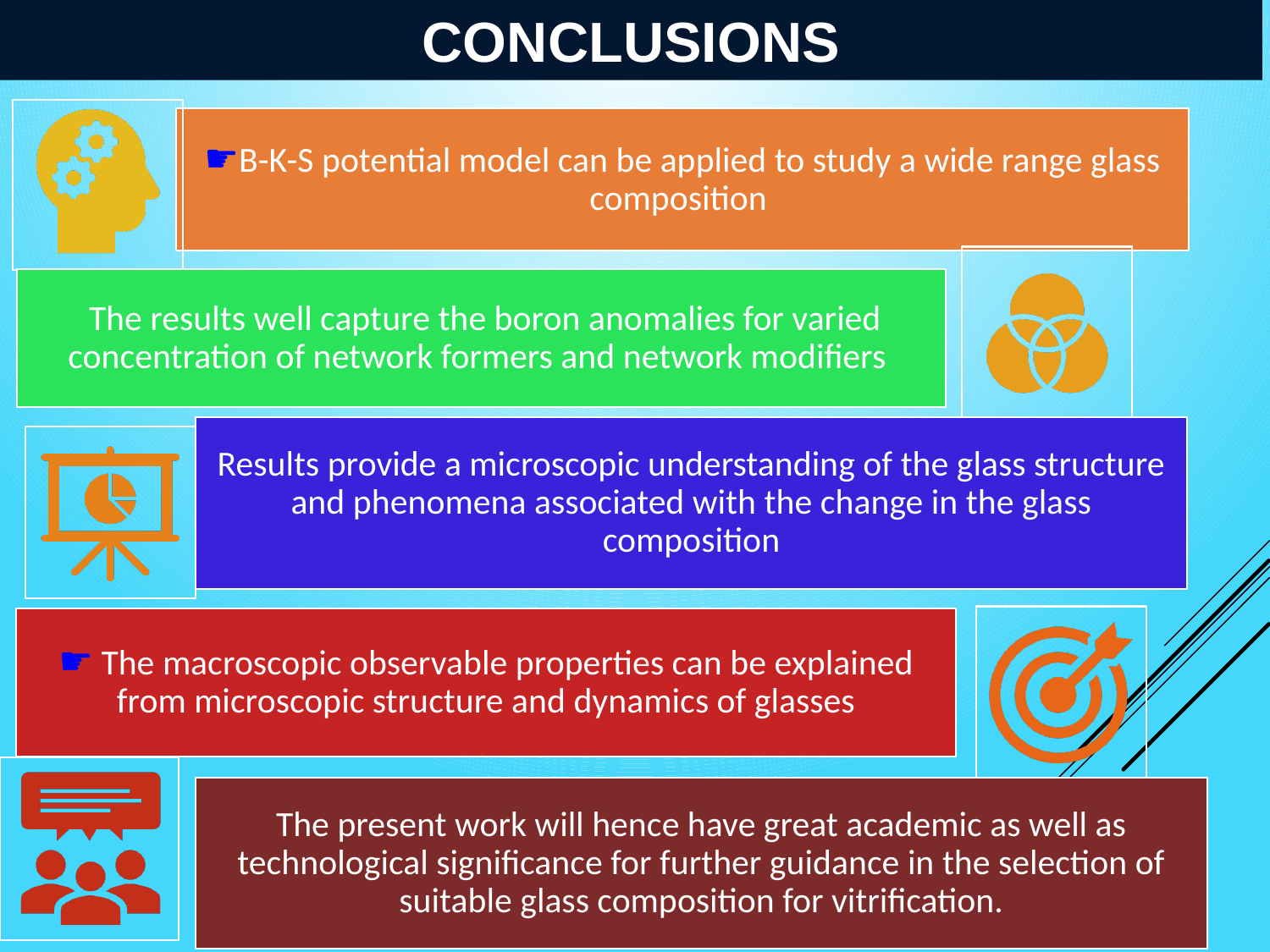

CONCLUSIONS
B-K-S potential model can be applied to study a wide range glass composition
 The results well capture the boron anomalies for varied concentration of network formers and network modifiers
Results provide a microscopic understanding of the glass structure and phenomena associated with the change in the glass composition
 The macroscopic observable properties can be explained from microscopic structure and dynamics of glasses

17

The present work will hence have great academic as well as technological significance for further guidance in the selection of suitable glass composition for vitrification.